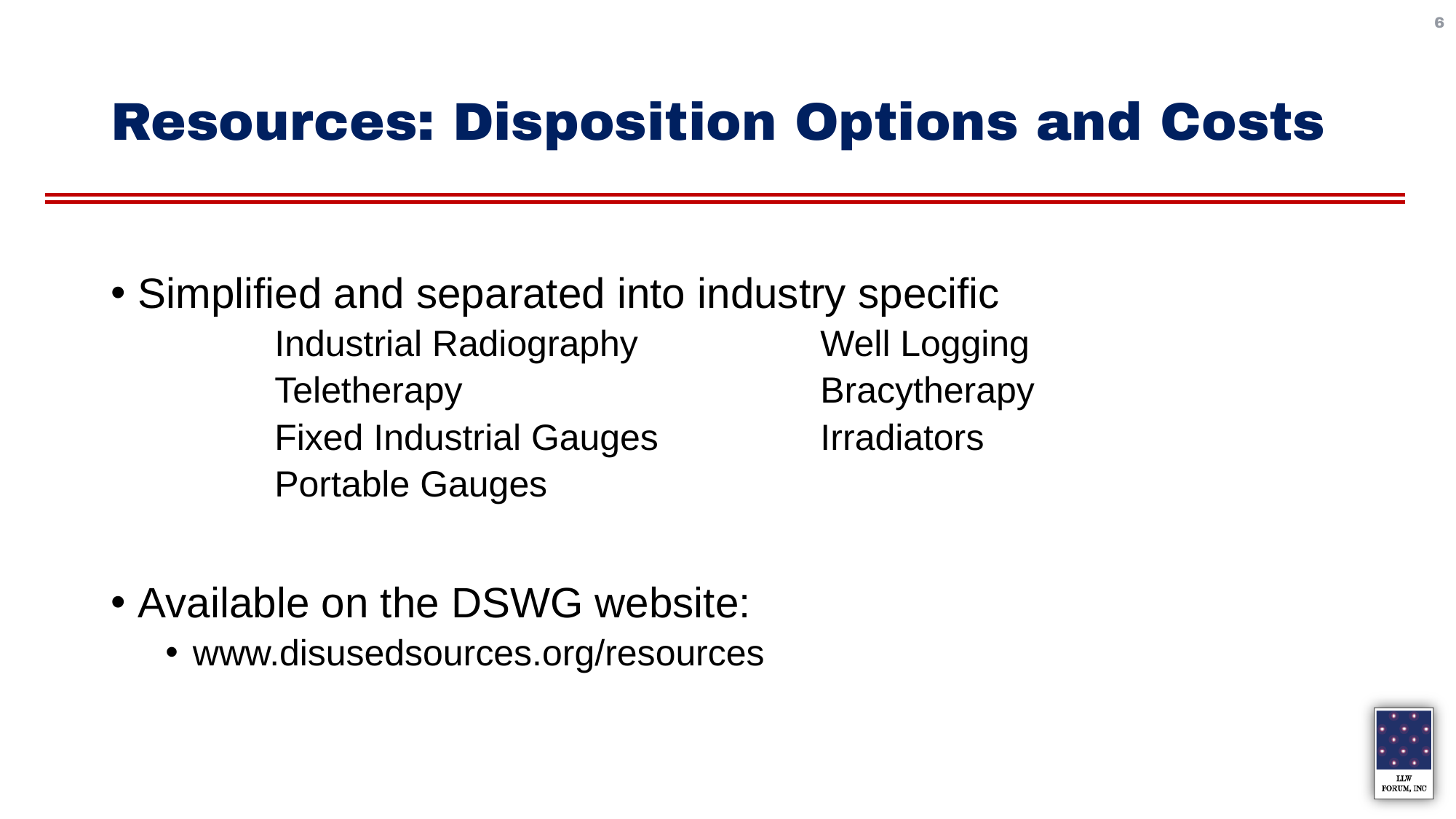

6
# Resources: Disposition Options and Costs
Simplified and separated into industry specific
	Industrial Radiography		Well Logging
	Teletherapy				Bracytherapy
	Fixed Industrial Gauges		Irradiators
	Portable Gauges

Available on the DSWG website:
www.disusedsources.org/resources